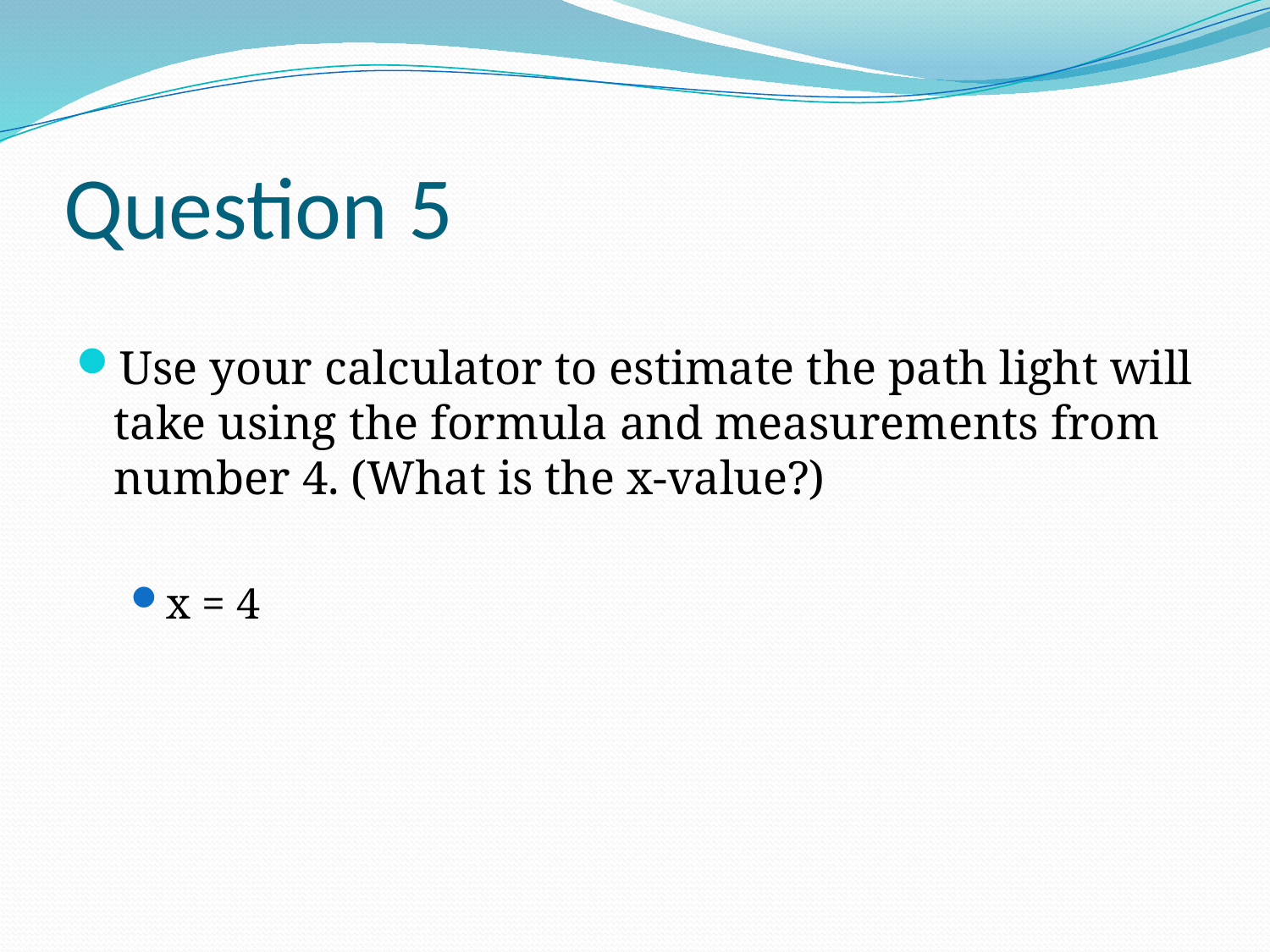

# Question 5

Use your calculator to estimate the path light will take using the formula and measurements from number 4. (What is the x-value?)

x = 4